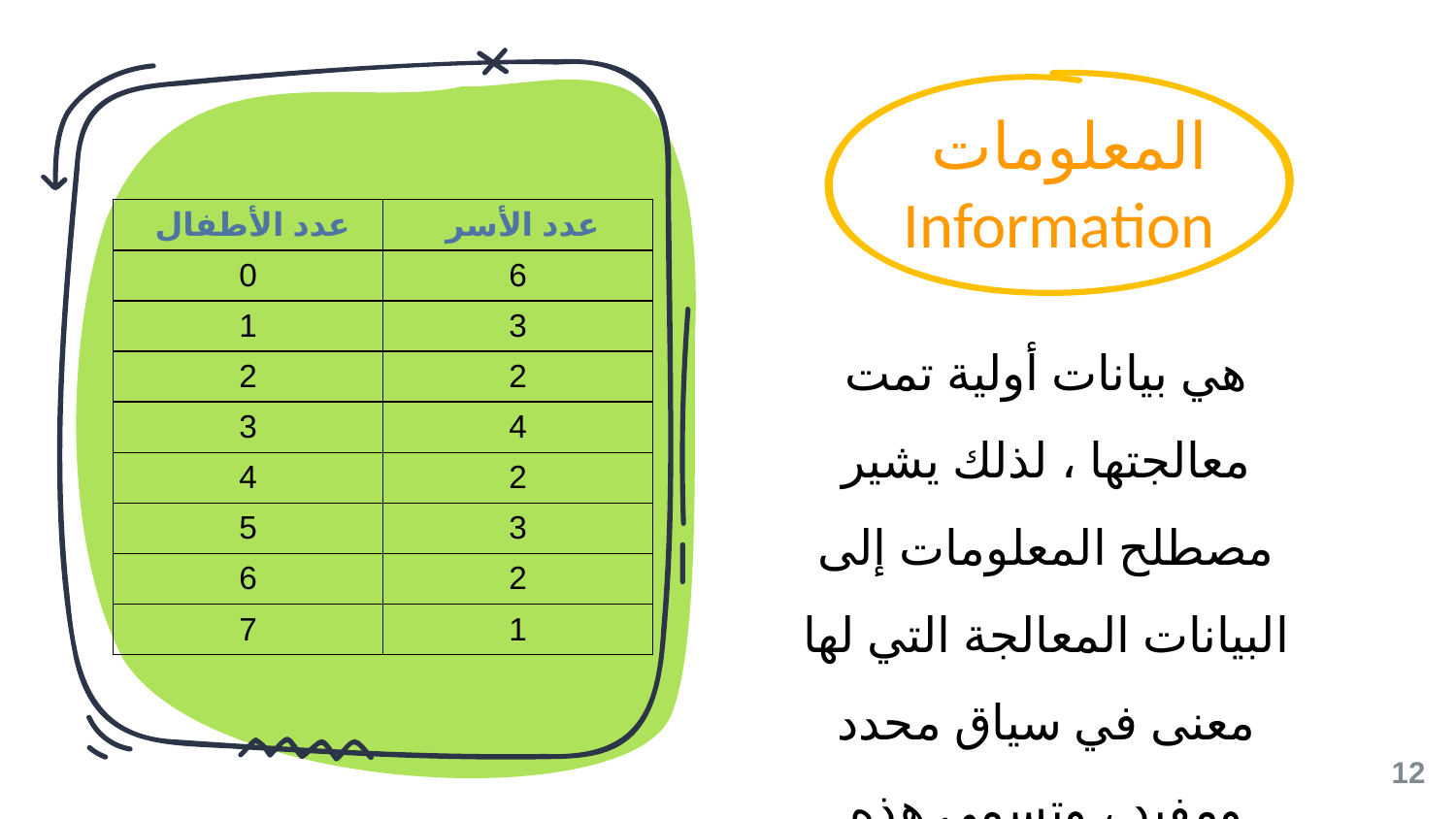

المعلومات
Information
| عدد الأطفال | عدد الأسر |
| --- | --- |
| 0 | 6 |
| 1 | 3 |
| 2 | 2 |
| 3 | 4 |
| 4 | 2 |
| 5 | 3 |
| 6 | 2 |
| 7 | 1 |
هي بيانات أولية تمت معالجتها ، لذلك يشير مصطلح المعلومات إلى البيانات المعالجة التي لها معنى في سياق محدد ومفيد ، وتسمى هذه المعالجة : معالجة البيانات.
12